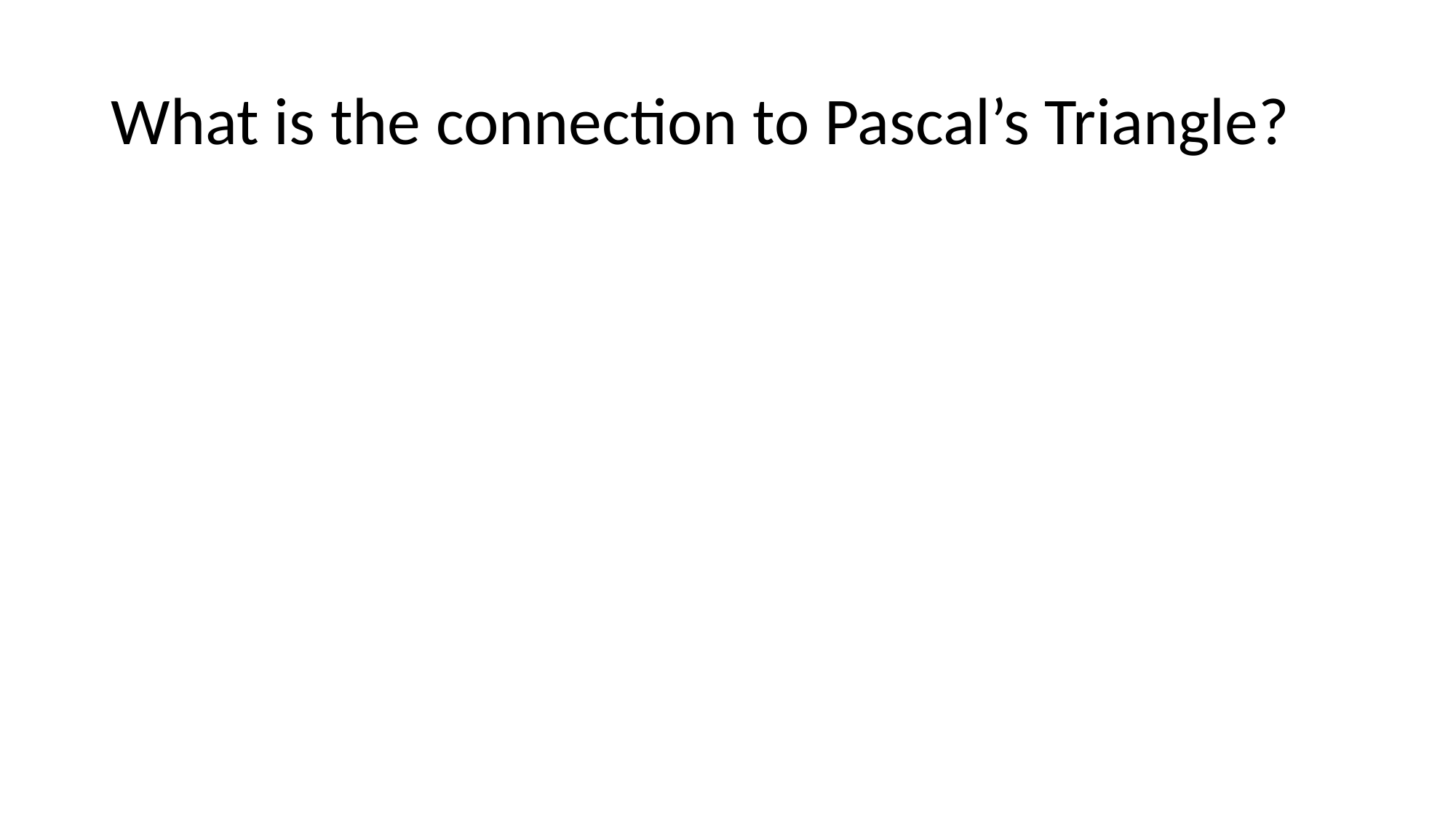

# What is the connection to Pascal’s Triangle?